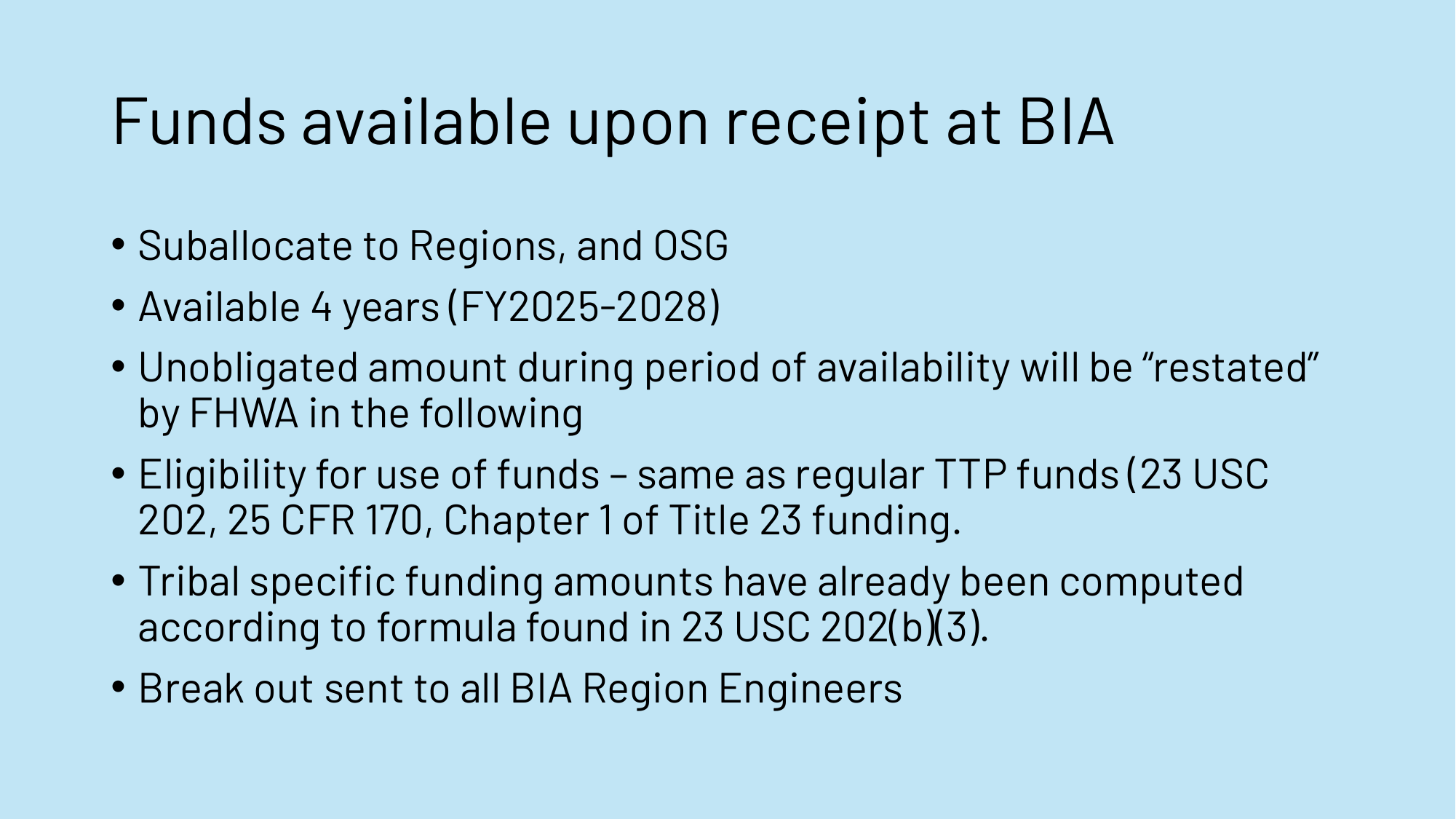

# Funds available upon receipt at BIA
Suballocate to Regions, and OSG
Available 4 years (FY2025-2028)
Unobligated amount during period of availability will be “restated” by FHWA in the following
Eligibility for use of funds – same as regular TTP funds (23 USC 202, 25 CFR 170, Chapter 1 of Title 23 funding.
Tribal specific funding amounts have already been computed according to formula found in 23 USC 202(b)(3).
Break out sent to all BIA Region Engineers